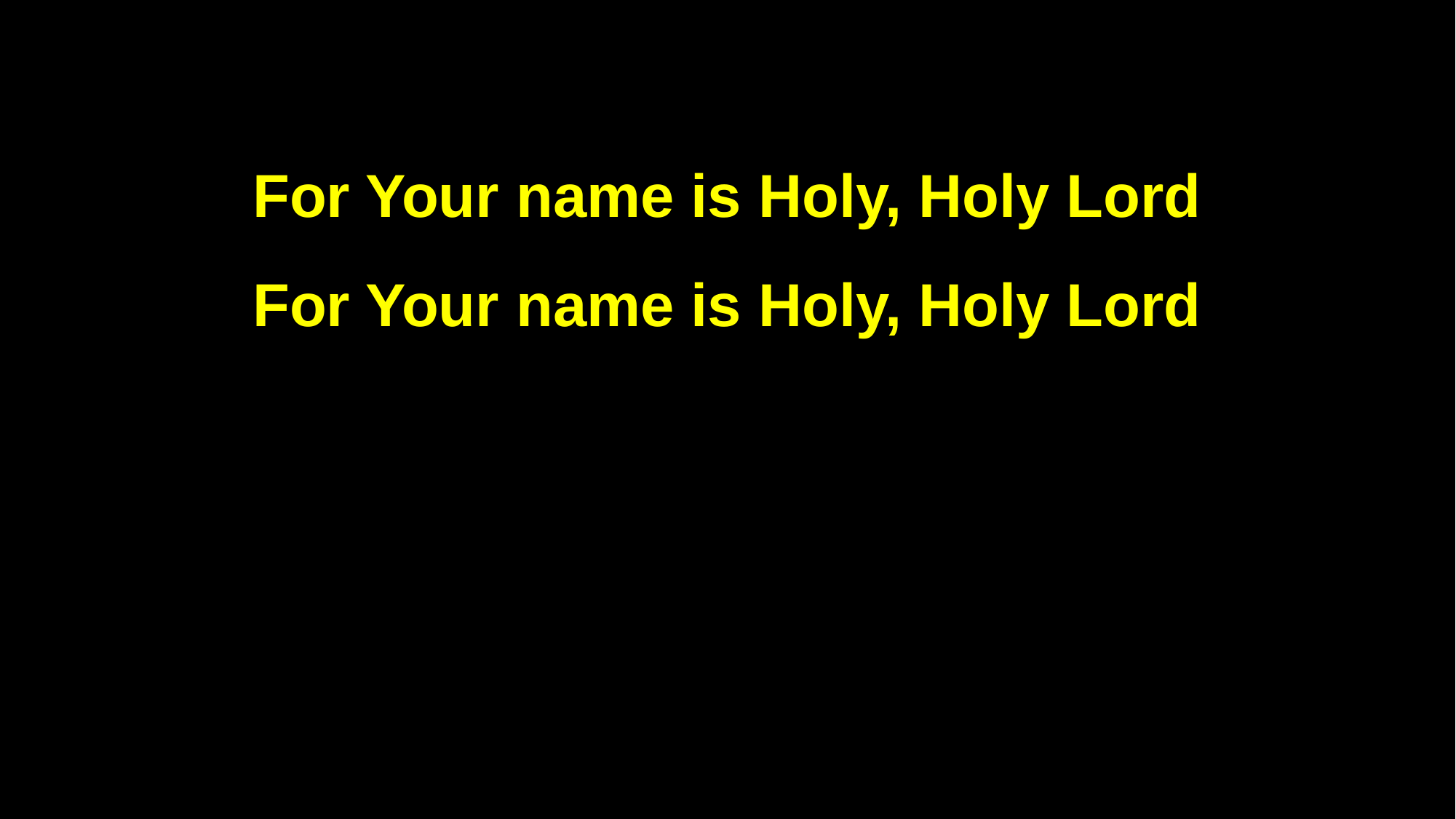

For Your name is Holy, Holy Lord
For Your name is Holy, Holy Lord